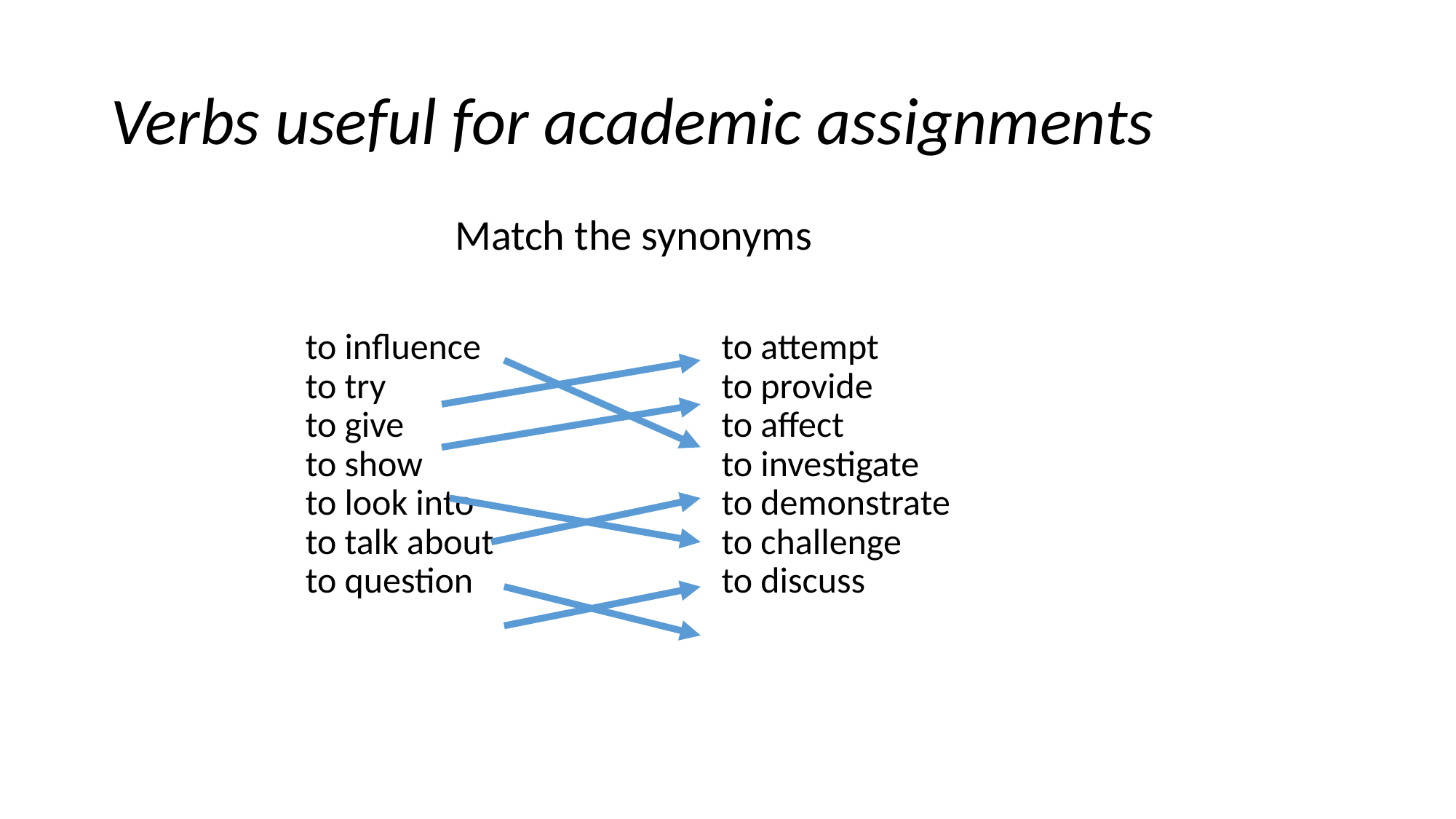

# Verbs useful for academic assignments
Match the synonyms
| to influence to try to give to show to look into to talk about to question | to attempt to provide to affect to investigate to demonstrate to challenge to discuss |
| --- | --- |